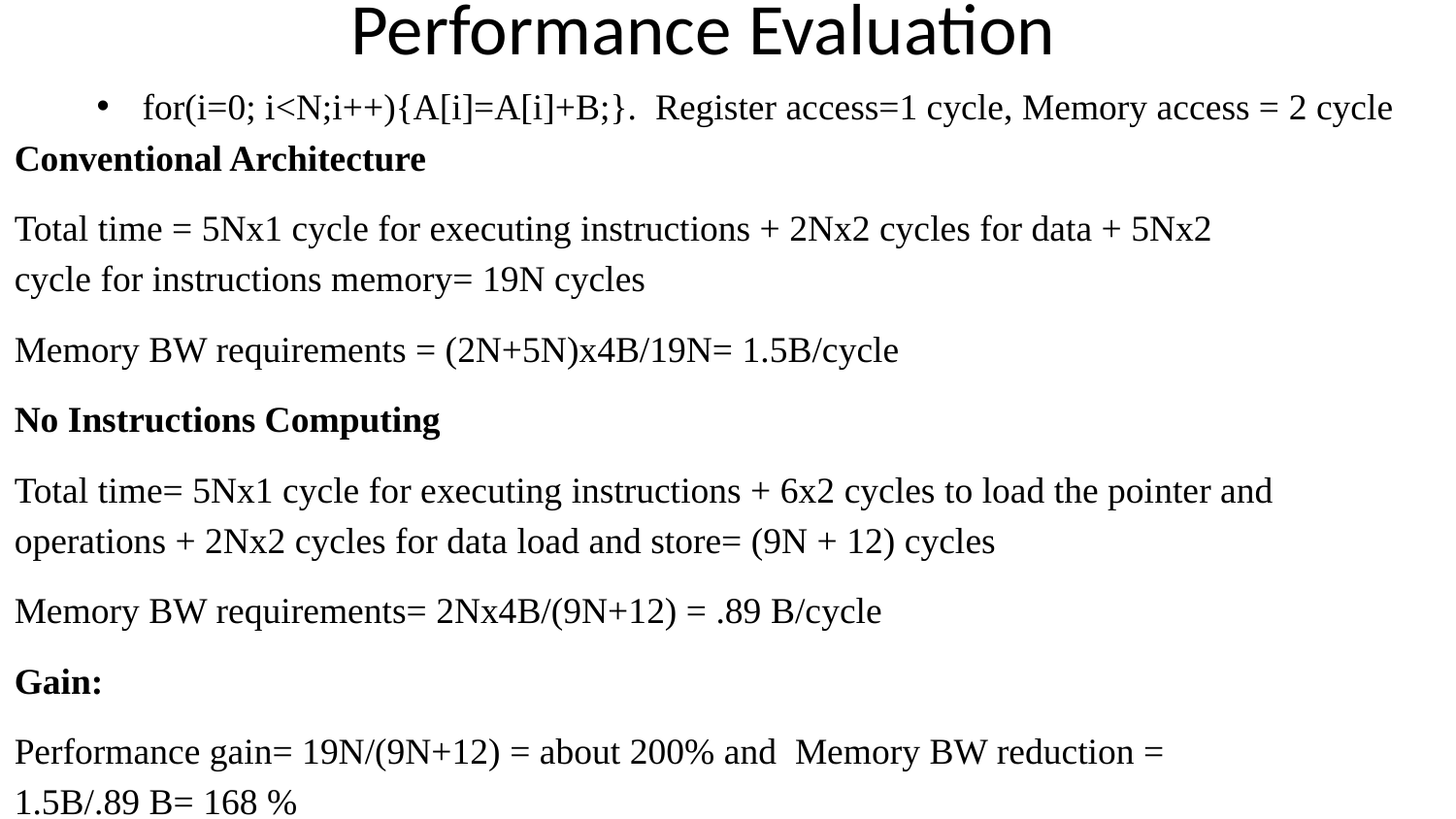

Performance Evaluation

for(i=0; i<N;i++){A[i]=A[i]+B;}.  Register access=1 cycle, Memory access = 2 cycle
Conventional Architecture
Total time = 5Nx1 cycle for executing instructions + 2Nx2 cycles for data + 5Nx2 cycle for instructions memory= 19N cycles
Memory BW requirements = (2N+5N)x4B/19N= 1.5B/cycle
No Instructions Computing
Total time= 5Nx1 cycle for executing instructions + 6x2 cycles to load the pointer and operations + 2Nx2 cycles for data load and store= (9N + 12) cycles
Memory BW requirements= 2Nx4B/(9N+12) = .89 B/cycle
Gain:
Performance gain= 19N/(9N+12) = about 200% and  Memory BW reduction = 1.5B/.89 B= 168 %